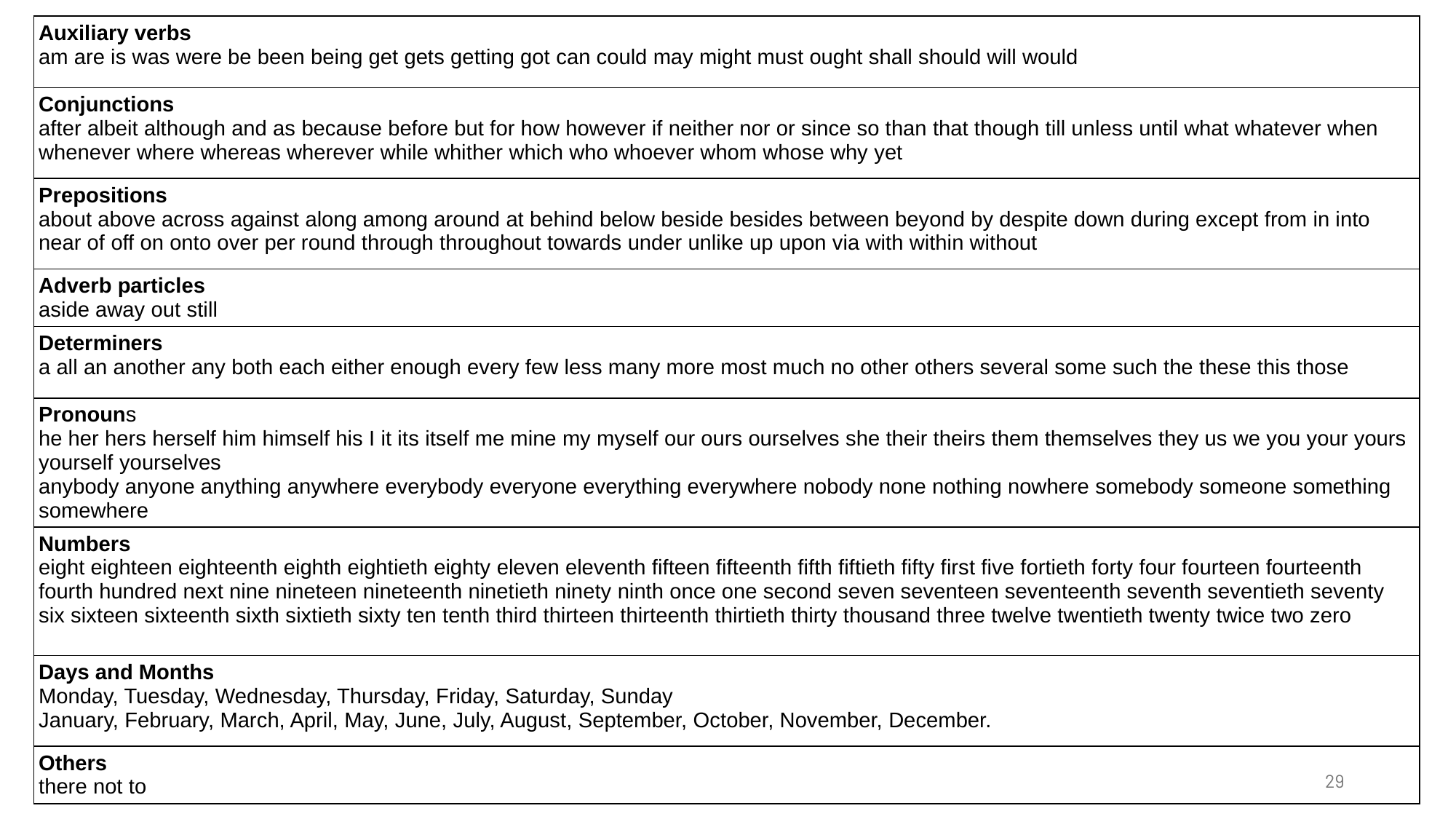

| Auxiliary verbs am are is was were be been being get gets getting got can could may might must ought shall should will would |
| --- |
| Conjunctions after albeit although and as because before but for how however if neither nor or since so than that though till unless until what whatever when whenever where whereas wherever while whither which who whoever whom whose why yet |
| Prepositions about above across against along among around at behind below beside besides between beyond by despite down during except from in into near of off on onto over per round through throughout towards under unlike up upon via with within without |
| Adverb particles aside away out still |
| Determiners a all an another any both each either enough every few less many more most much no other others several some such the these this those |
| Pronouns he her hers herself him himself his I it its itself me mine my myself our ours ourselves she their theirs them themselves they us we you your yours yourself yourselves anybody anyone anything anywhere everybody everyone everything everywhere nobody none nothing nowhere somebody someone something somewhere |
| Numbers eight eighteen eighteenth eighth eightieth eighty eleven eleventh fifteen fifteenth fifth fiftieth fifty first five fortieth forty four fourteen fourteenth fourth hundred next nine nineteen nineteenth ninetieth ninety ninth once one second seven seventeen seventeenth seventh seventieth seventy six sixteen sixteenth sixth sixtieth sixty ten tenth third thirteen thirteenth thirtieth thirty thousand three twelve twentieth twenty twice two zero |
| Days and Months Monday, Tuesday, Wednesday, Thursday, Friday, Saturday, Sunday January, February, March, April, May, June, July, August, September, October, November, December. |
| Others there not to |
29